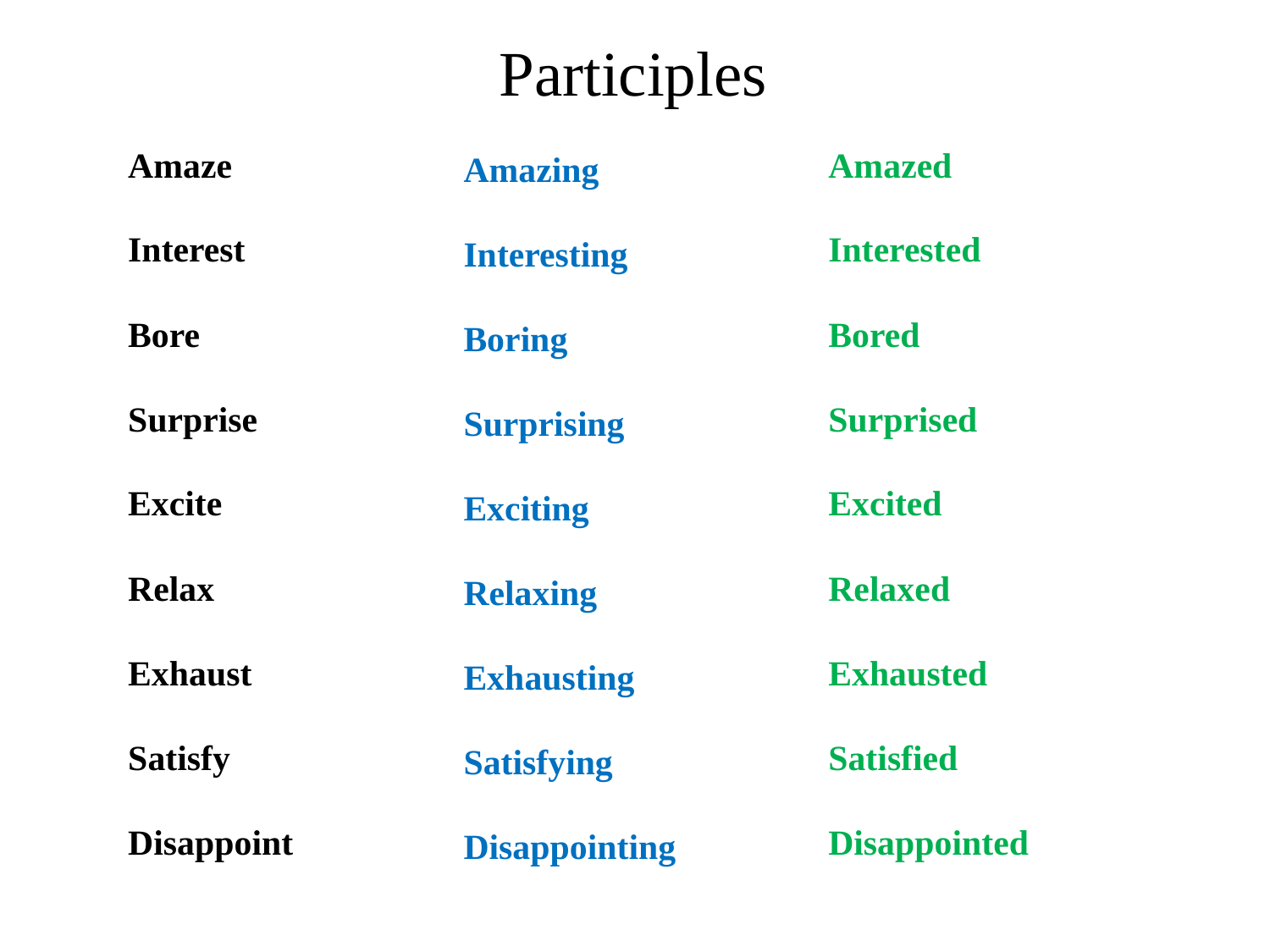

Participles
Amazed

Interested

Bored

Surprised

Excited

Relaxed

Exhausted

Satisfied

Disappointed

Amaze

Interest

Bore

Surprise

Excite

Relax

Exhaust

Satisfy

Disappoint

Amazing

Interesting

Boring

Surprising

Exciting

Relaxing

Exhausting

Satisfying

Disappointing